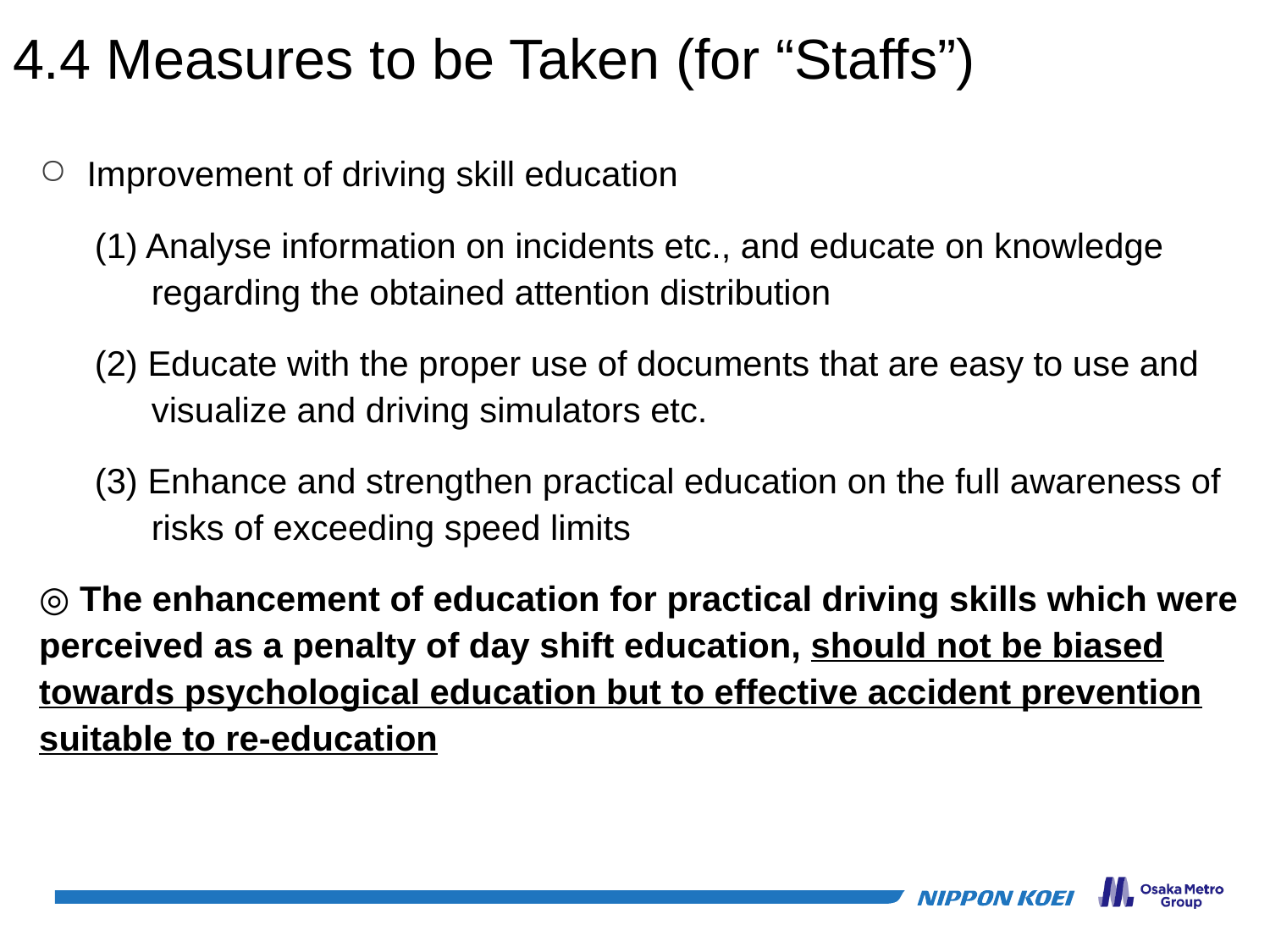

4.4 Measures to be Taken (for “Staffs”)
Improvement of driving skill education
(1) Analyse information on incidents etc., and educate on knowledge regarding the obtained attention distribution
(2) Educate with the proper use of documents that are easy to use and visualize and driving simulators etc.
(3) Enhance and strengthen practical education on the full awareness of risks of exceeding speed limits
◎ The enhancement of education for practical driving skills which were perceived as a penalty of day shift education, should not be biased towards psychological education but to effective accident prevention suitable to re-education